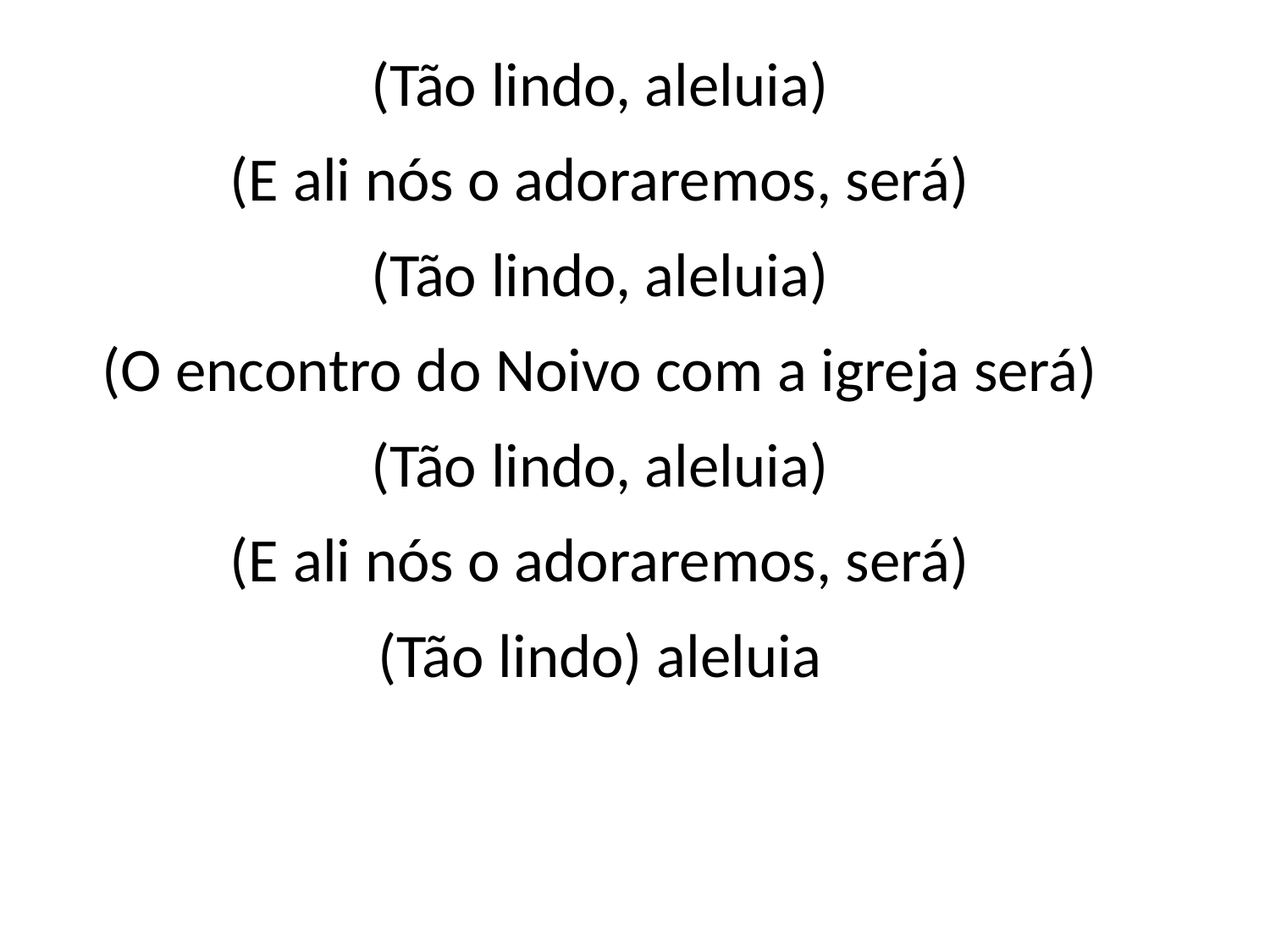

(Tão lindo, aleluia)

(E ali nós o adoraremos, será)

(Tão lindo, aleluia)

(O encontro do Noivo com a igreja será)

(Tão lindo, aleluia)

(E ali nós o adoraremos, será)

(Tão lindo) aleluia
#